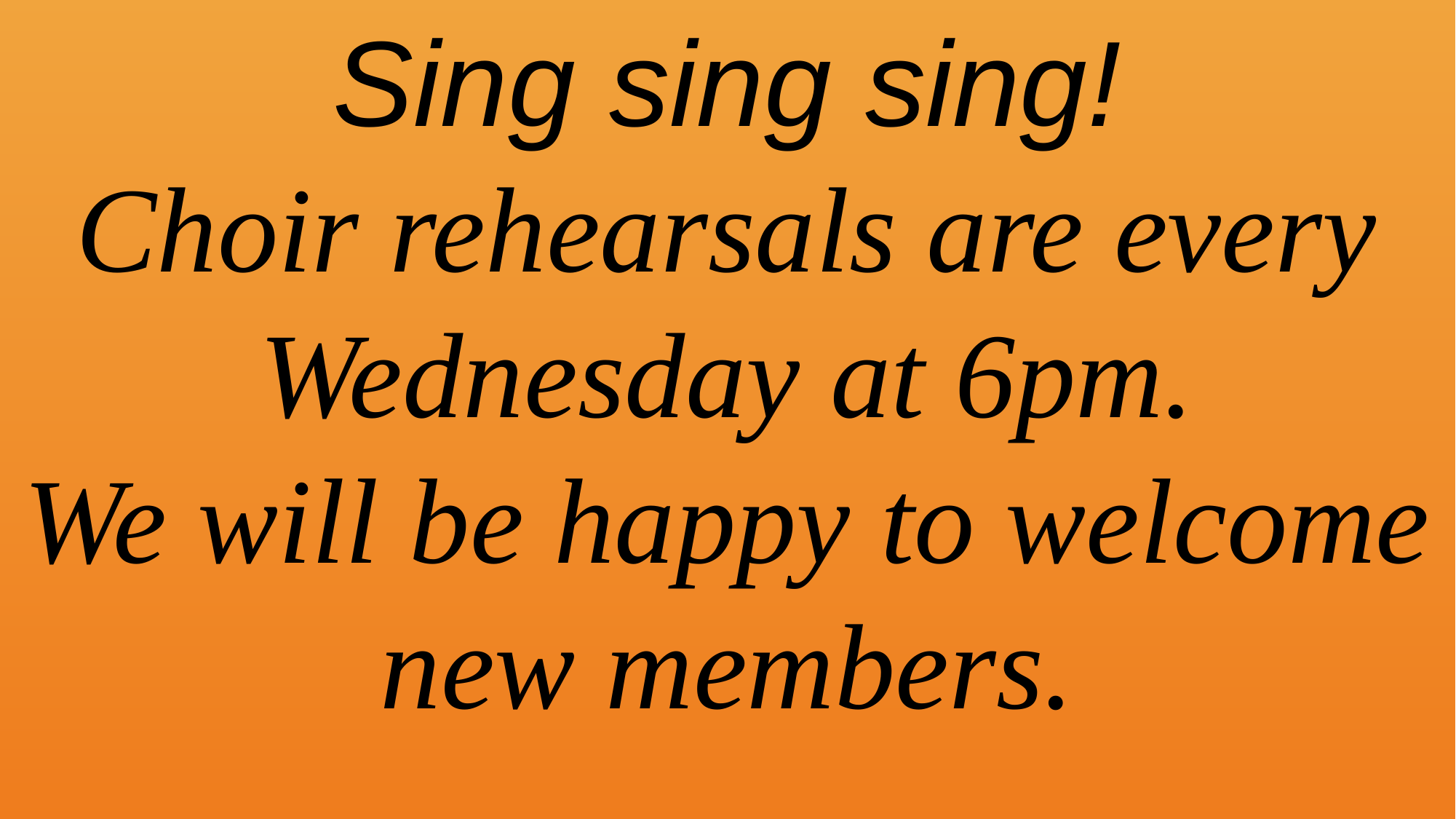

Sing sing sing!
Choir rehearsals are every Wednesday at 6pm.
We will be happy to welcome new members.